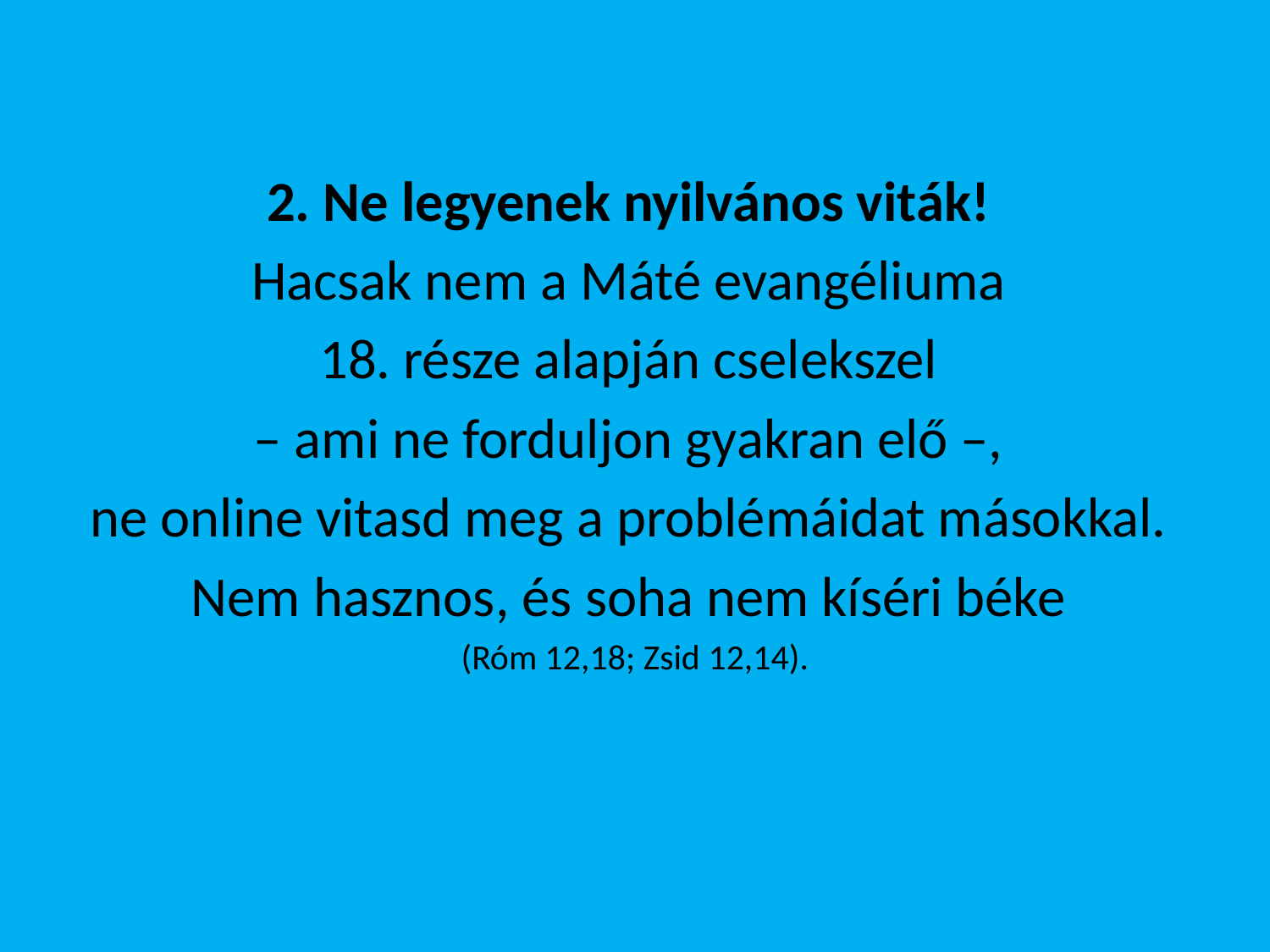

2. Ne legyenek nyilvános viták!
Hacsak nem a Máté evangéliuma
18. része alapján cselekszel
– ami ne forduljon gyakran elő –,
ne online vitasd meg a problémáidat másokkal.
Nem hasznos, és soha nem kíséri béke
(Róm 12,18; Zsid 12,14).